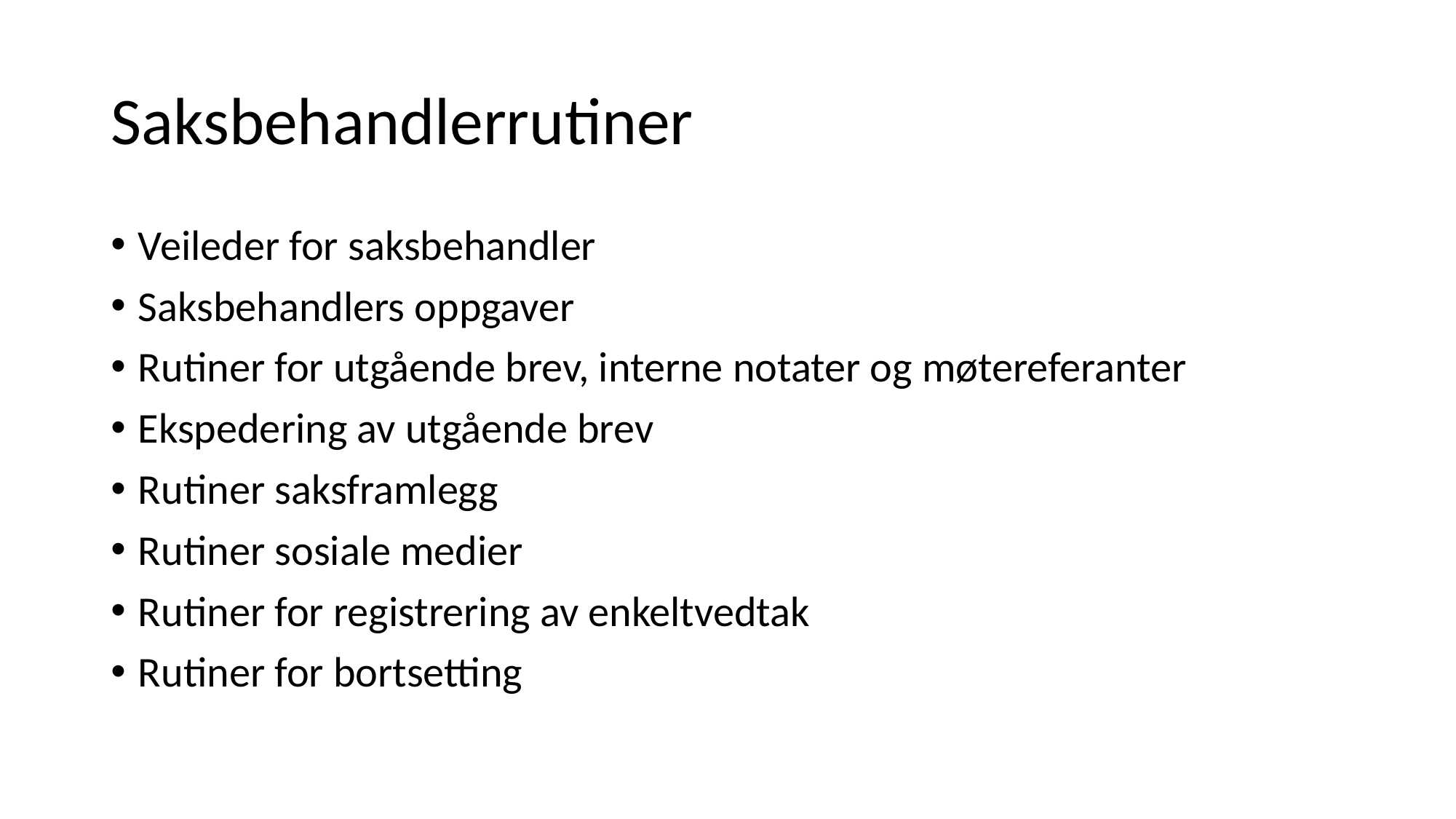

# Saksbehandlerrutiner
Veileder for saksbehandler
Saksbehandlers oppgaver
Rutiner for utgående brev, interne notater og møtereferanter
Ekspedering av utgående brev
Rutiner saksframlegg
Rutiner sosiale medier
Rutiner for registrering av enkeltvedtak
Rutiner for bortsetting